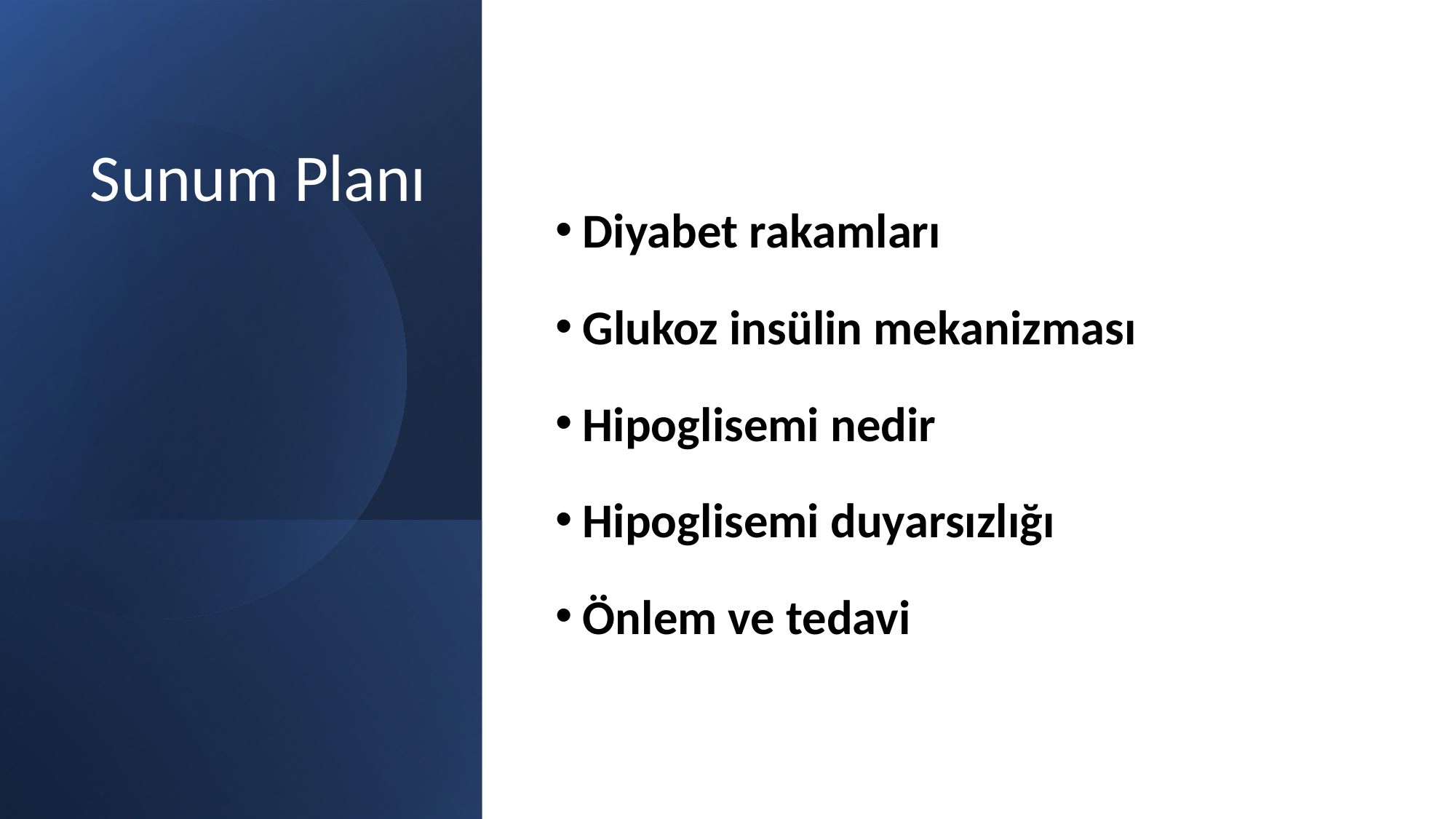

# Sunum Planı

Diyabet rakamları
Glukoz insülin mekanizması
Hipoglisemi nedir
Hipoglisemi duyarsızlığı
Önlem ve tedavi